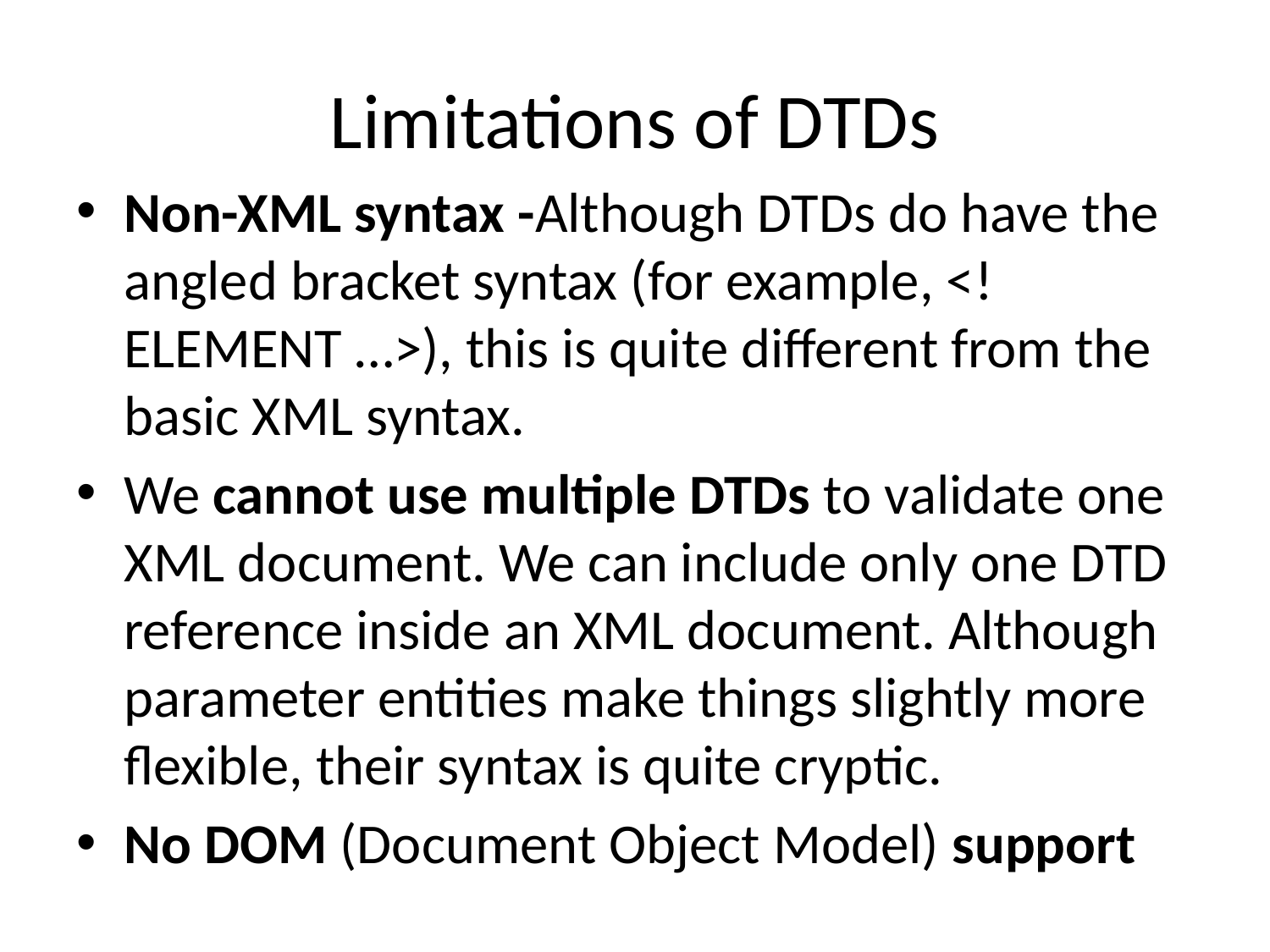

# Limitations of DTDs
Non-XML syntax -Although DTDs do have the angled bracket syntax (for example, <!ELEMENT …>), this is quite different from the basic XML syntax.
We cannot use multiple DTDs to validate one XML document. We can include only one DTD reference inside an XML document. Although parameter entities make things slightly more flexible, their syntax is quite cryptic.
No DOM (Document Object Model) support